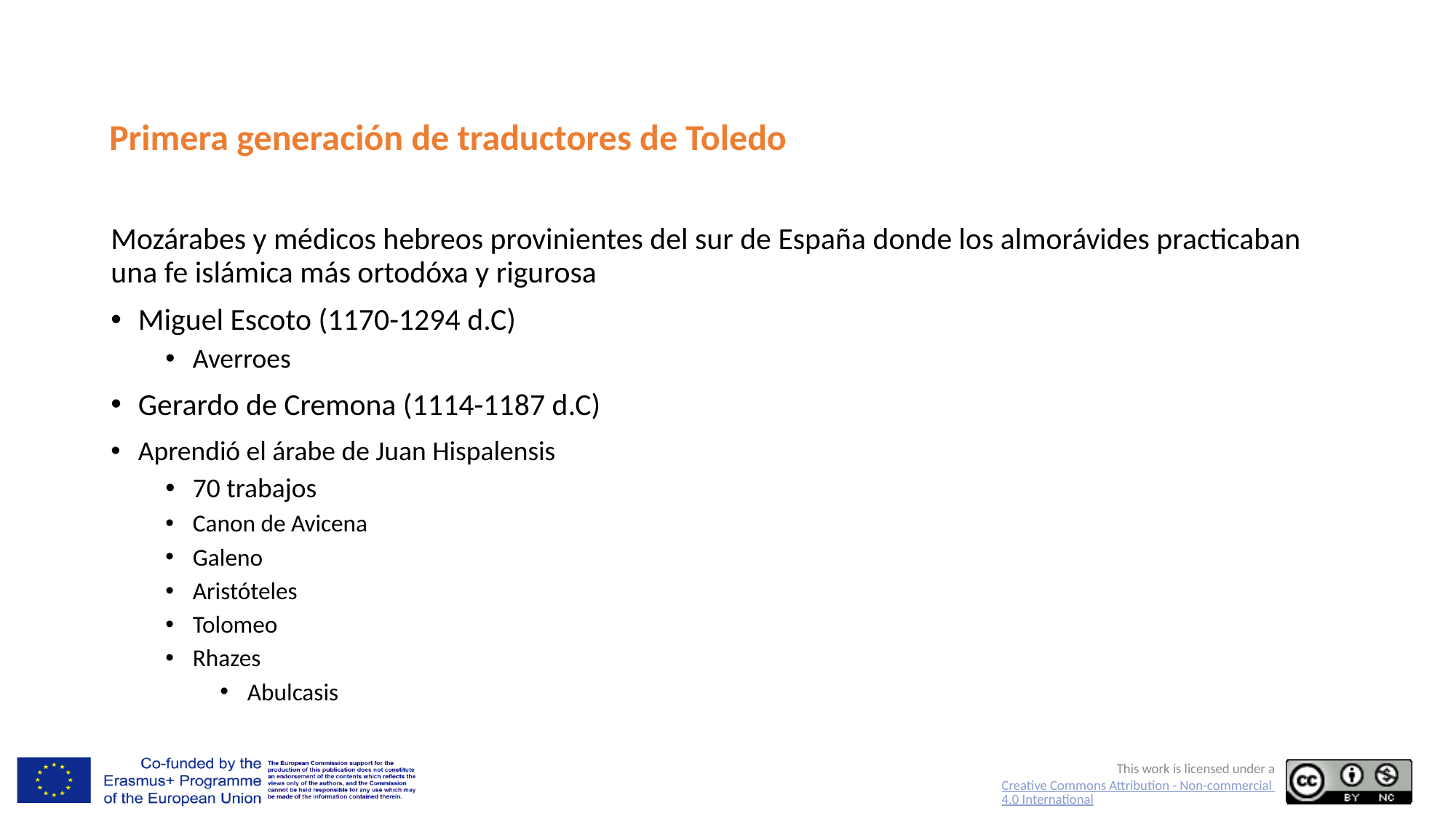

# Primera generación de traductores de Toledo

Mozárabes y médicos hebreos provinientes del sur de España donde los almorávides practicaban una fe islámica más ortodóxa y rigurosa
Miguel Escoto (1170-1294 d.C)
Averroes
Gerardo de Cremona (1114-1187 d.C)
Aprendió el árabe de Juan Hispalensis
70 trabajos
Canon de Avicena
Galeno
Aristóteles
Tolomeo
Rhazes
Abulcasis